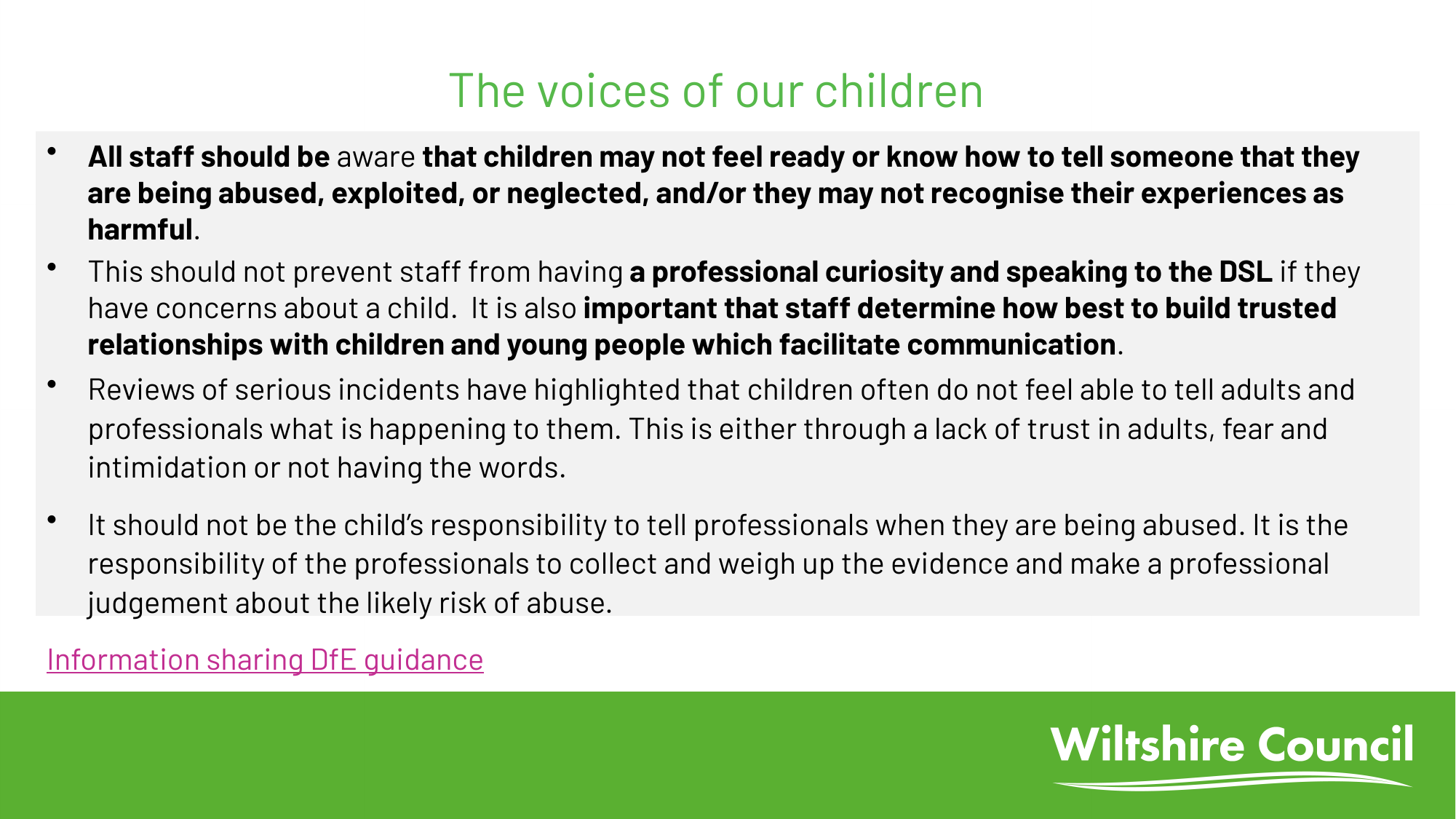

# The voices of our children
All staff should be aware that children may not feel ready or know how to tell someone that they are being abused, exploited, or neglected, and/or they may not recognise their experiences as harmful.
This should not prevent staff from having a professional curiosity and speaking to the DSL if they have concerns about a child.  It is also important that staff determine how best to build trusted relationships with children and young people which facilitate communication.
Reviews of serious incidents have highlighted that children often do not feel able to tell adults and professionals what is happening to them. This is either through a lack of trust in adults, fear and intimidation or not having the words.
It should not be the child’s responsibility to tell professionals when they are being abused. It is the responsibility of the professionals to collect and weigh up the evidence and make a professional judgement about the likely risk of abuse.
Information sharing DfE guidance